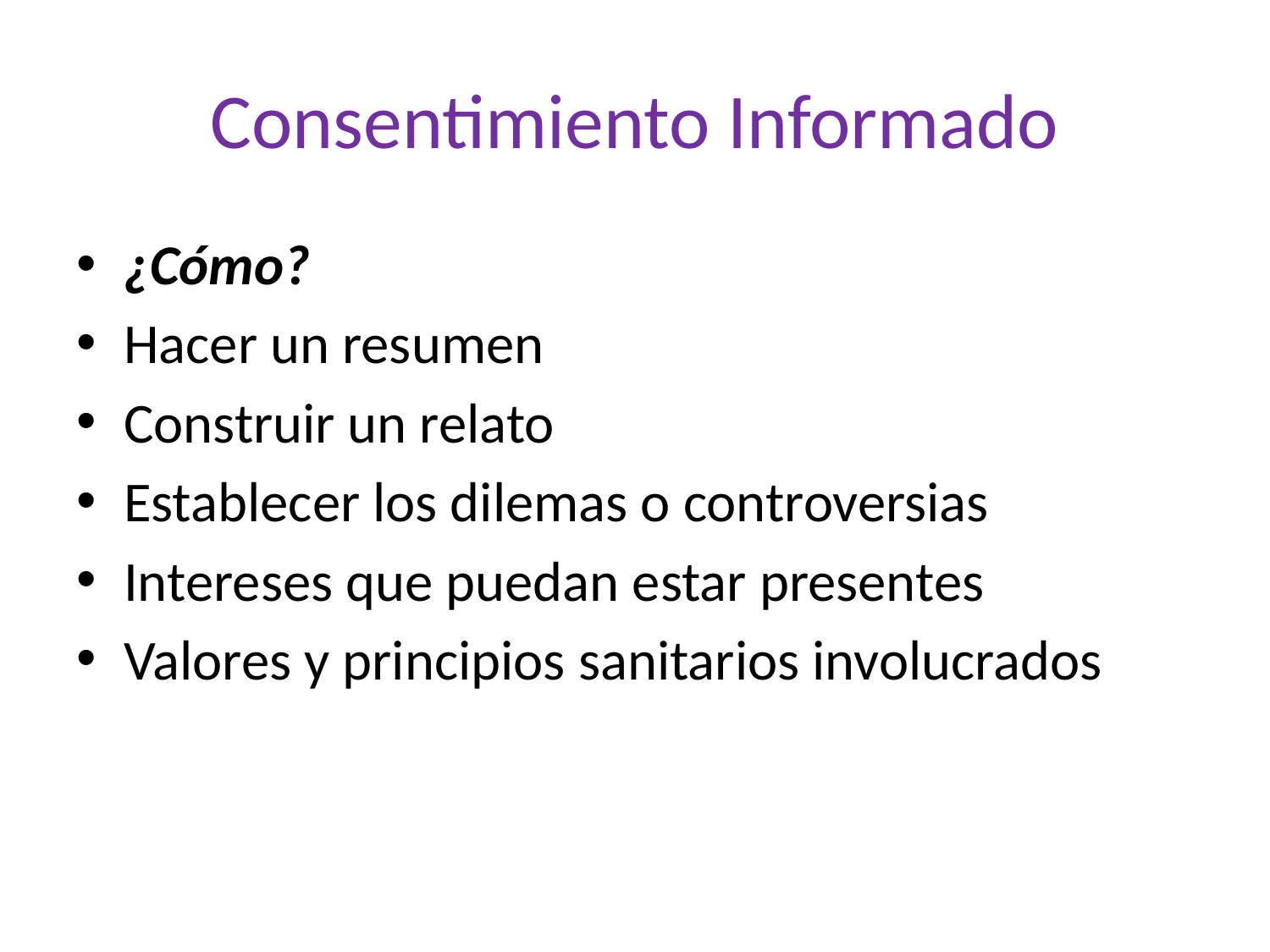

# Consentimiento Informado
¿Cómo?
Hacer un resumen
Construir un relato
Establecer los dilemas o controversias
Intereses que puedan estar presentes
Valores y principios sanitarios involucrados